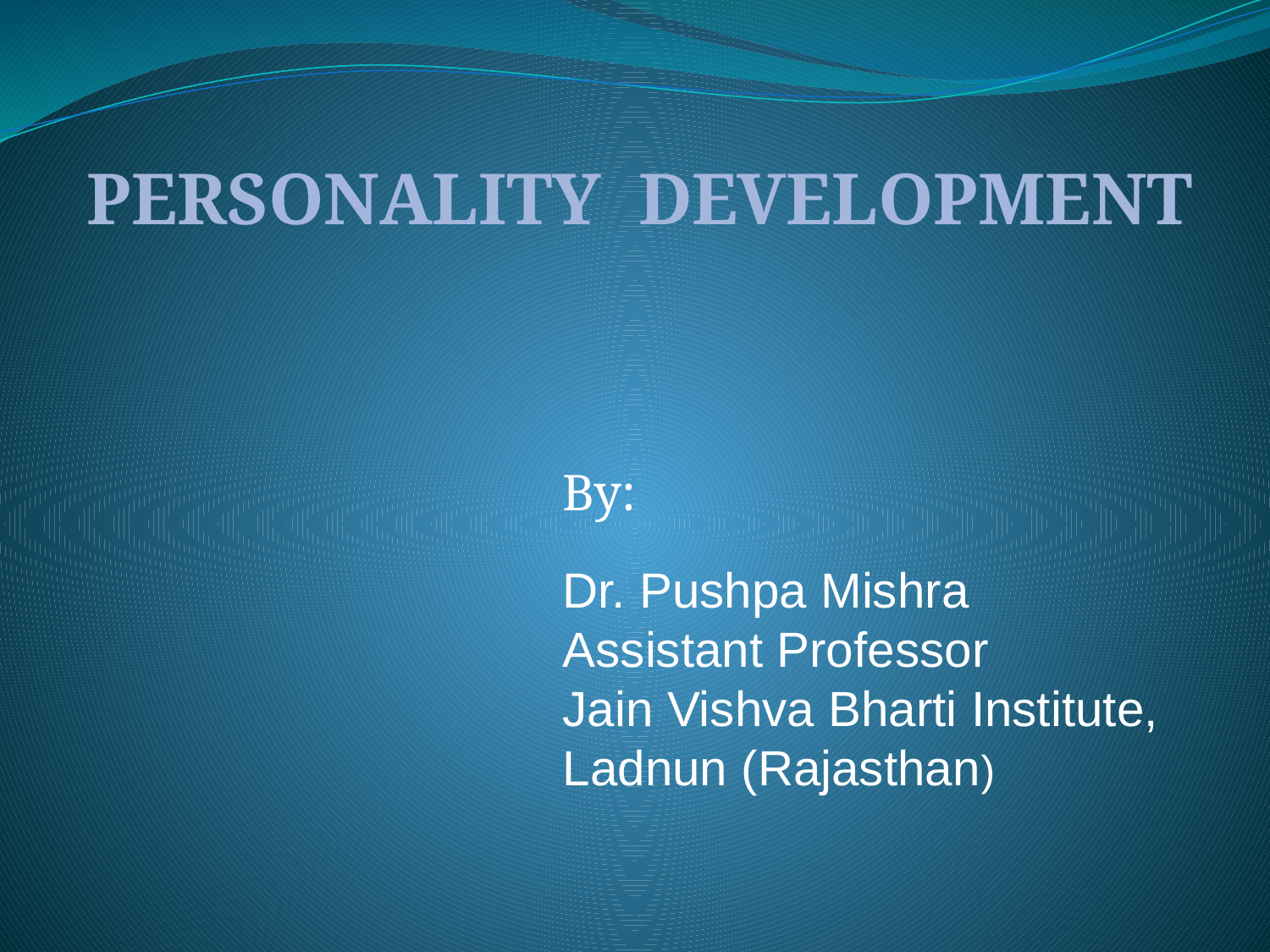

PERSONALITY  DEVELOPMENT
By:

Dr. Pushpa Mishra
Assistant Professor
Jain Vishva Bharti Institute,
Ladnun (Rajasthan)